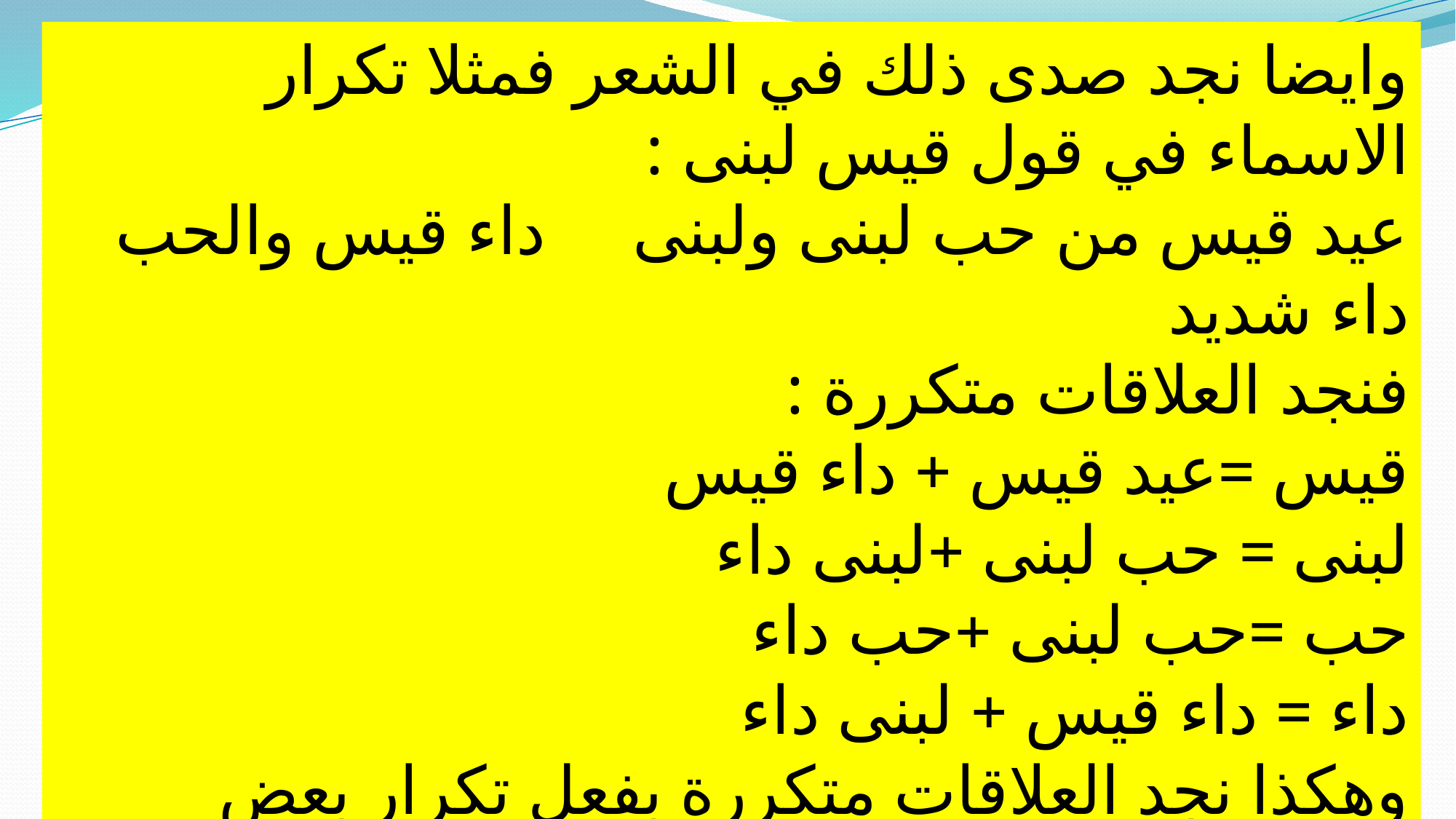

وايضا نجد صدى ذلك في الشعر فمثلا تكرار الاسماء في قول قيس لبنى :
عيد قيس من حب لبنى ولبنى     داء قيس والحب داء شديد
فنجد العلاقات متكررة :
قيس =عيد قيس + داء قيس
لبنى = حب لبنى +لبنى داء
حب =حب لبنى +حب داء
داء = داء قيس + لبنى داء
وهكذا نجد العلاقات متكررة بفعل تكرار بعض الاسماء ( المفردات )